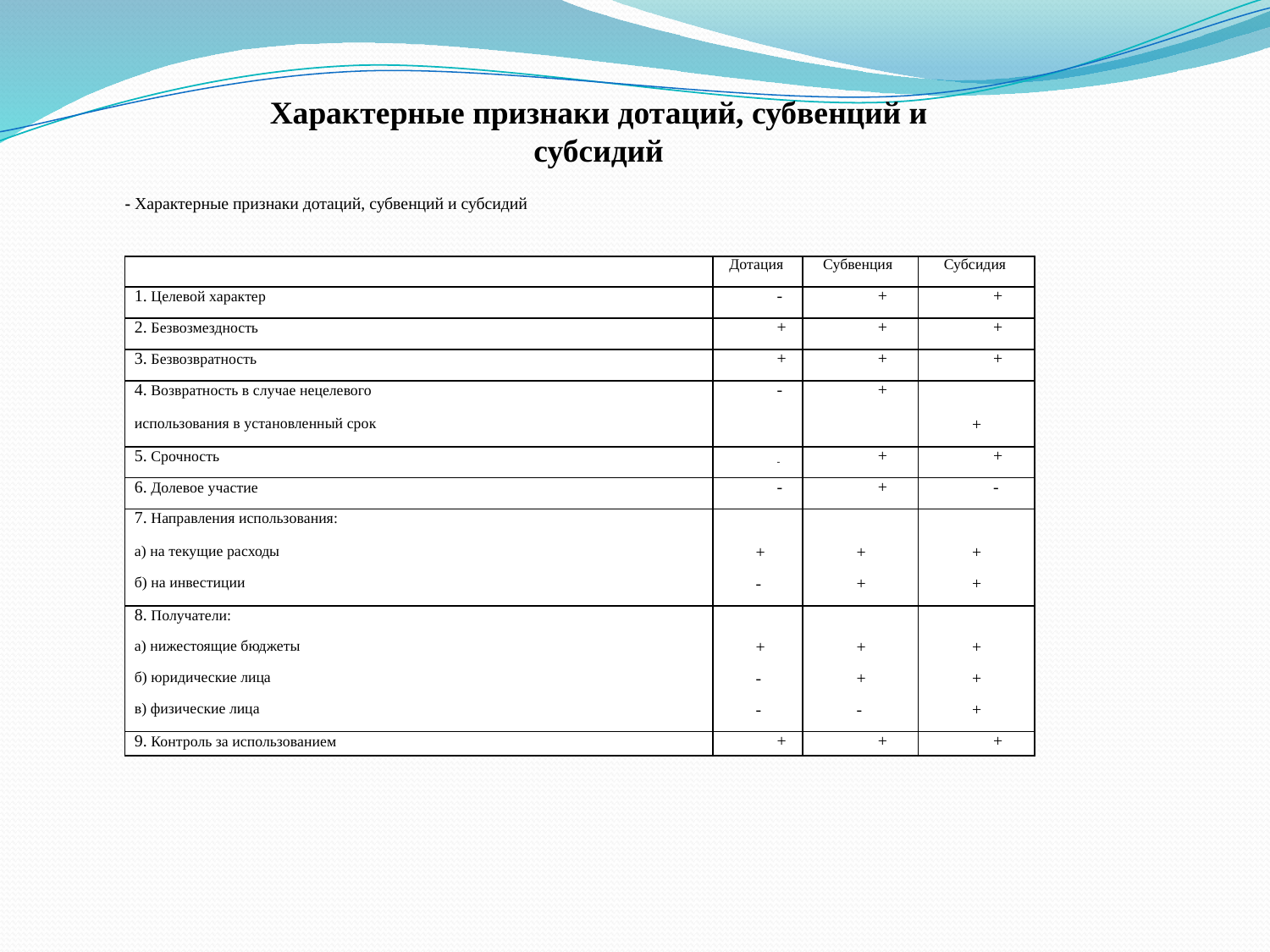

Характерные признаки дотаций, субвенций и субсидий
| - Характерные признаки дотаций, субвенций и субсидий |  |  |  |
| --- | --- | --- | --- |
|  | Дотация | Субвенция | Субсидия |
| 1. Целевой характер | - | + | + |
| 2. Безвозмездность | + | + | + |
| 3. Безвозвратность | + | + | + |
| 4. Возвратность в случае нецелевого | - | + |  |
| использования в установленный срок |  |  | + |
| 5. Срочность | - | + | + |
| 6. Долевое участие | - | + | - |
| 7. Направления использования: |  |  |  |
| а) на текущие расходы | + | + | + |
| б) на инвестиции | - | + | + |
| 8. Получатели: |  |  |  |
| а) нижестоящие бюджеты | + | + | + |
| б) юридические лица | - | + | + |
| в) физические лица | - | - | + |
| 9. Контроль за использованием | + | + | + |